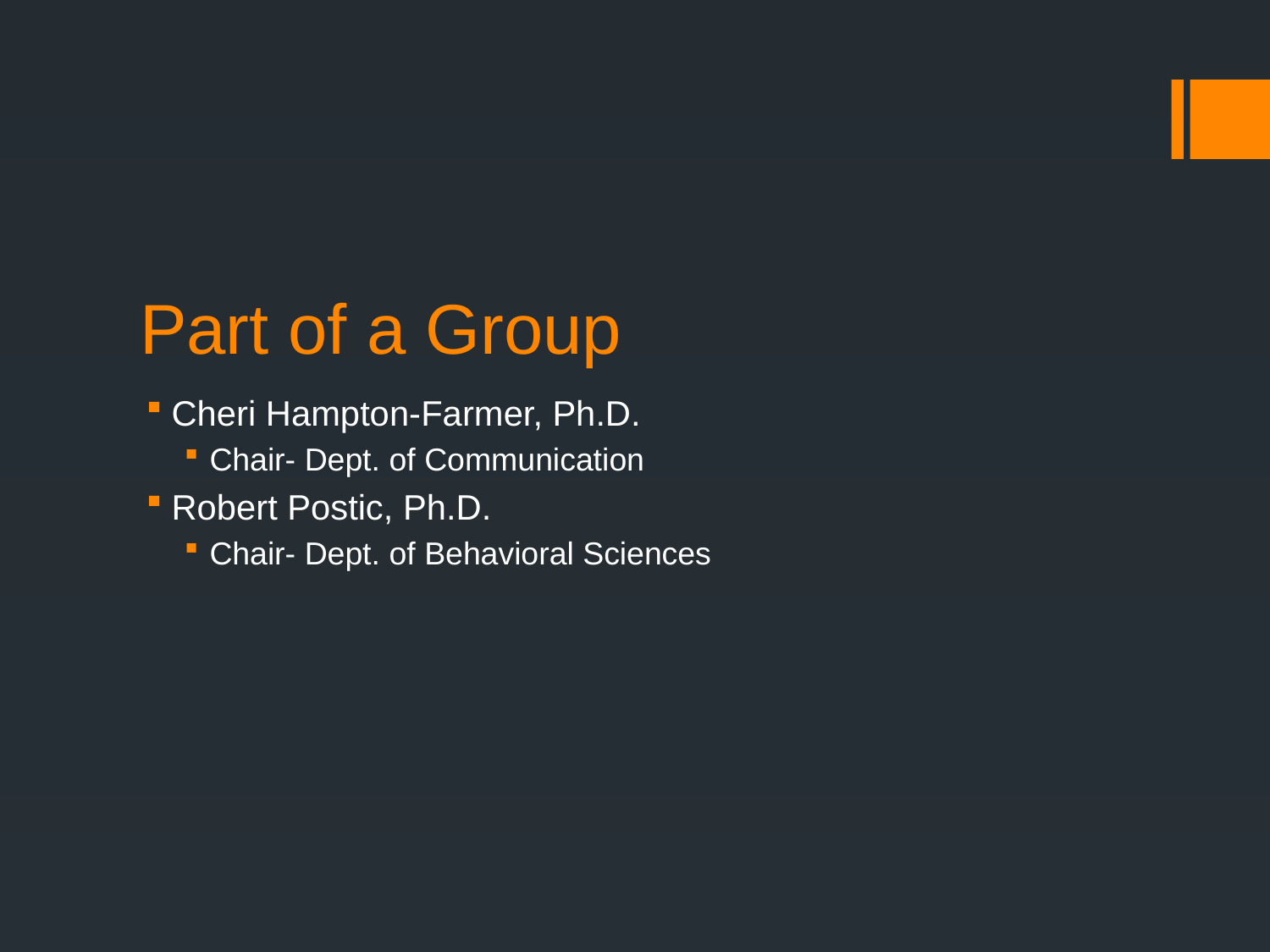

# Part of a Group
Cheri Hampton-Farmer, Ph.D.
Chair- Dept. of Communication
Robert Postic, Ph.D.
Chair- Dept. of Behavioral Sciences